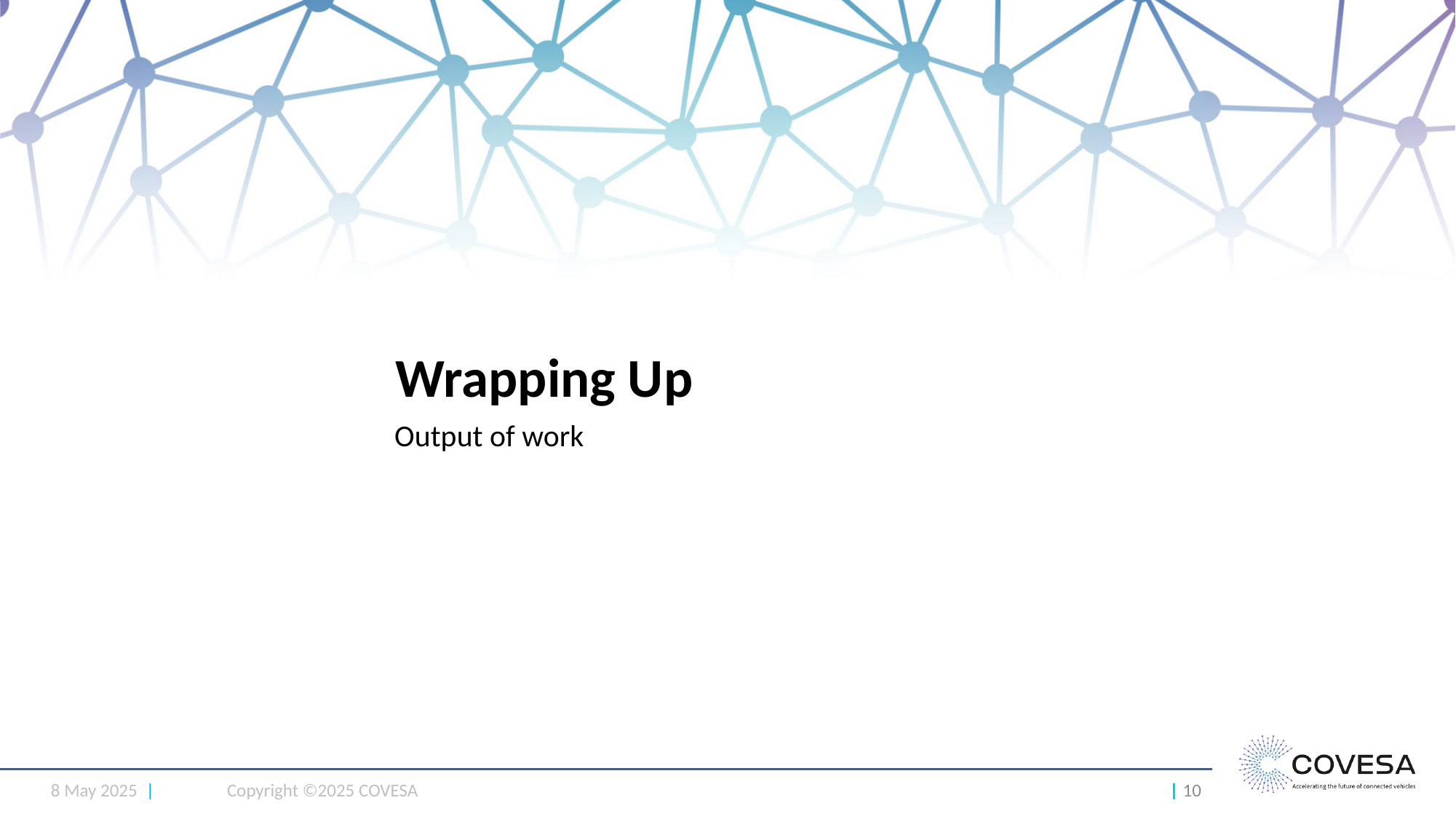

# Wrapping Up
Output of work
8 May 2025  |
Copyright ©2025 COVESA
| 10